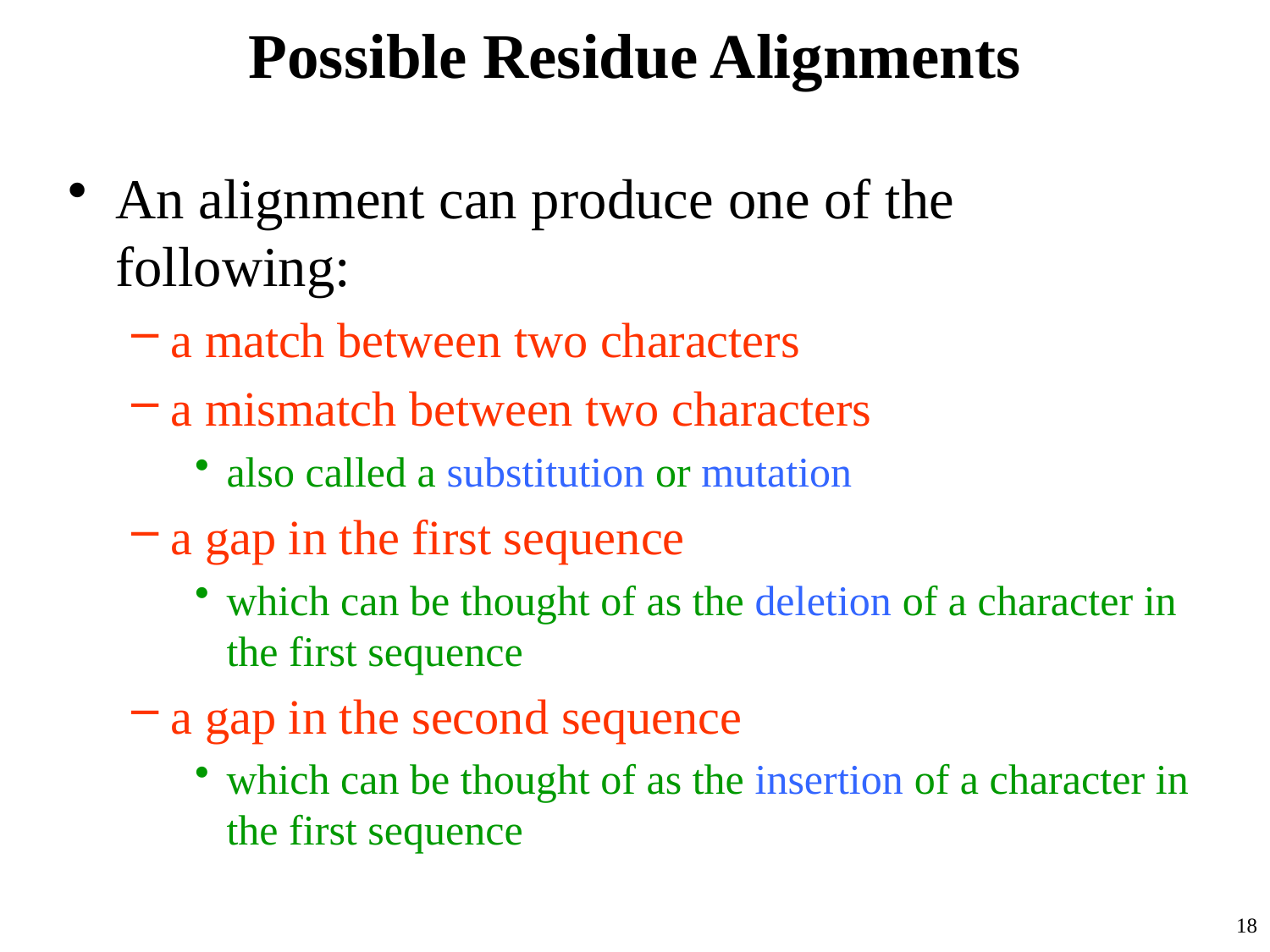

# Possible Residue Alignments
An alignment can produce one of the following:
a match between two characters
a mismatch between two characters
also called a substitution or mutation
a gap in the first sequence
which can be thought of as the deletion of a character in the first sequence
a gap in the second sequence
which can be thought of as the insertion of a character in the first sequence
18